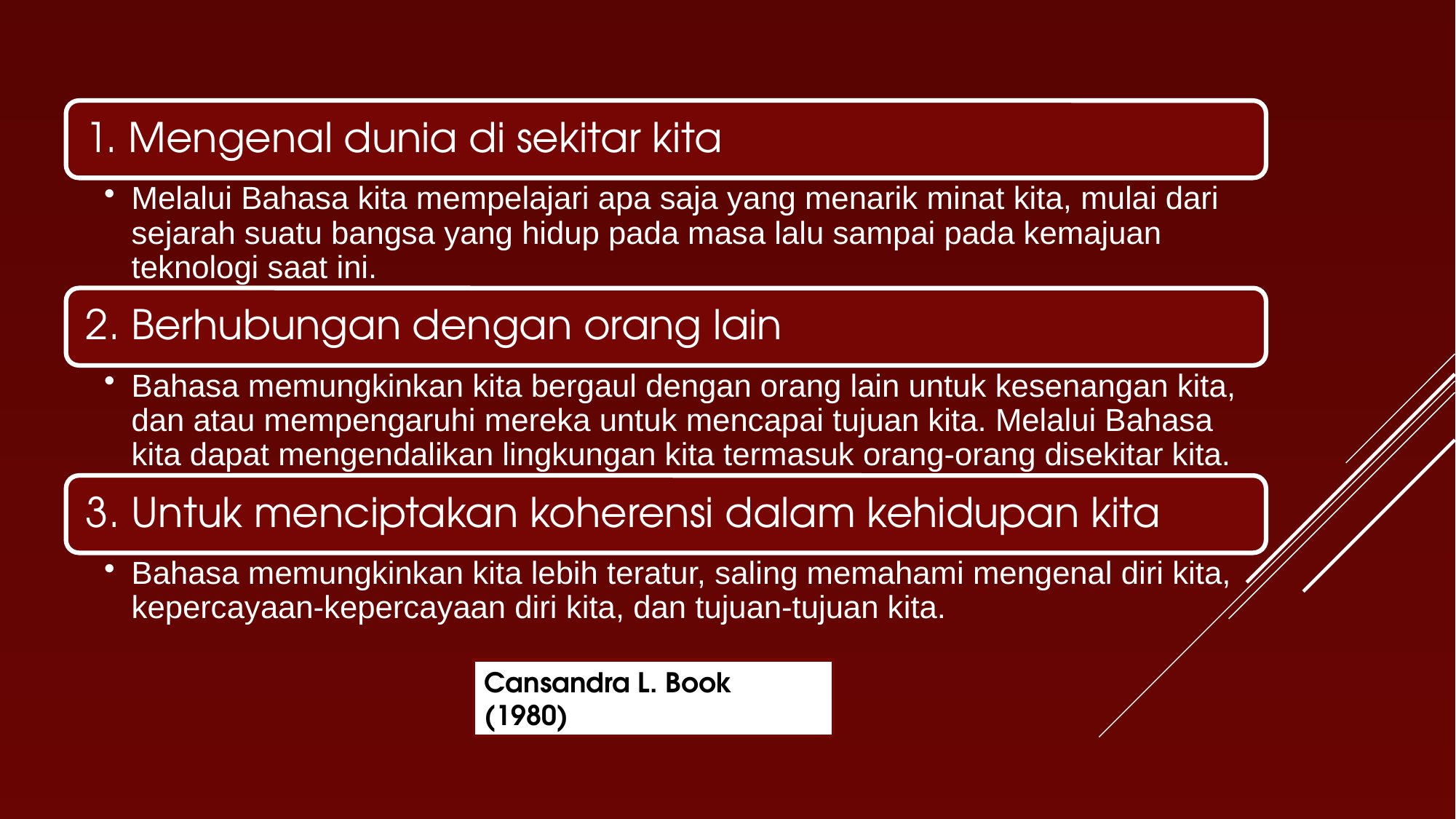

1. Mengenal dunia di sekitar kita
Melalui Bahasa kita mempelajari apa saja yang menarik minat kita, mulai dari sejarah suatu bangsa yang hidup pada masa lalu sampai pada kemajuan teknologi saat ini.
2. Berhubungan dengan orang lain
Bahasa memungkinkan kita bergaul dengan orang lain untuk kesenangan kita, dan atau mempengaruhi mereka untuk mencapai tujuan kita. Melalui Bahasa kita dapat mengendalikan lingkungan kita termasuk orang-orang disekitar kita.
3. Untuk menciptakan koherensi dalam kehidupan kita
Bahasa memungkinkan kita lebih teratur, saling memahami mengenal diri kita, kepercayaan-kepercayaan diri kita, dan tujuan-tujuan kita.
Cansandra L. Book (1980)